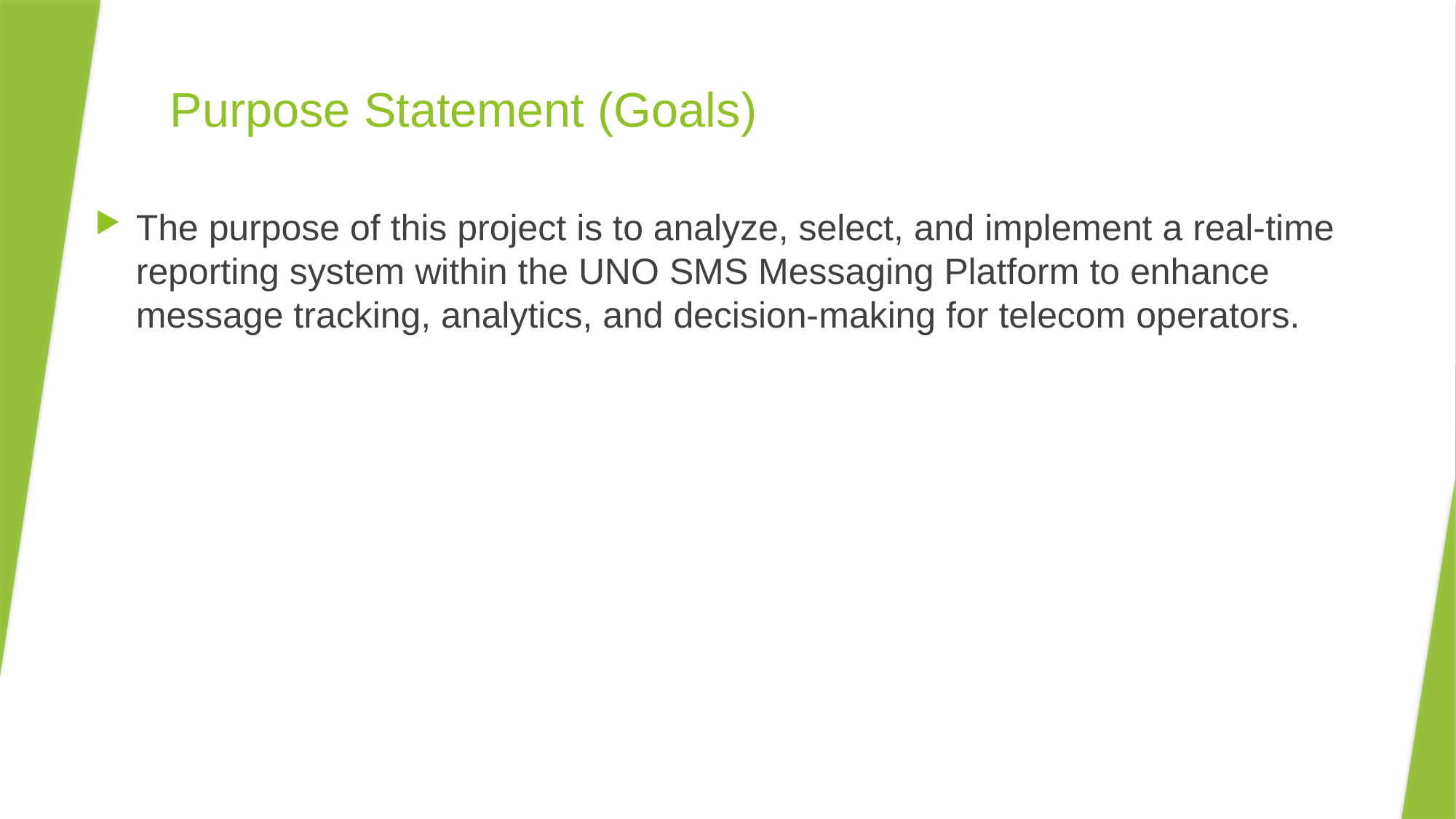

# Purpose Statement (Goals)
The purpose of this project is to analyze, select, and implement a real-time reporting system within the UNO SMS Messaging Platform to enhance message tracking, analytics, and decision-making for telecom operators.